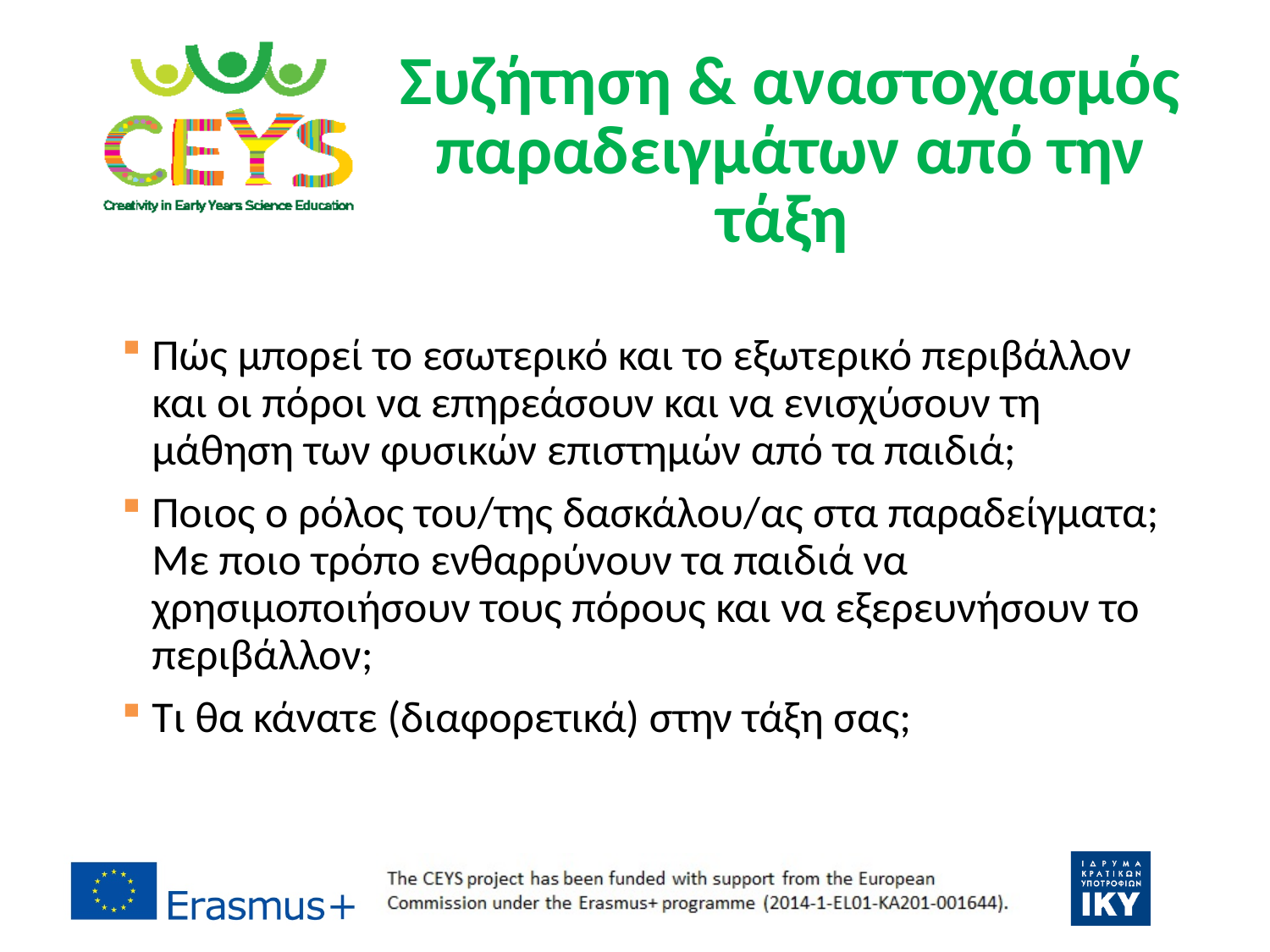

# Συζήτηση & αναστοχασμός παραδειγμάτων από την τάξη

Πώς μπορεί το εσωτερικό και το εξωτερικό περιβάλλον και οι πόροι να επηρεάσουν και να ενισχύσουν τη μάθηση των φυσικών επιστημών από τα παιδιά;
Ποιος ο ρόλος του/της δασκάλου/ας στα παραδείγματα;
Με ποιο τρόπο ενθαρρύνουν τα παιδιά να χρησιμοποιήσουν τους πόρους και να εξερευνήσουν το περιβάλλον;
Τι θα κάνατε (διαφορετικά) στην τάξη σας;